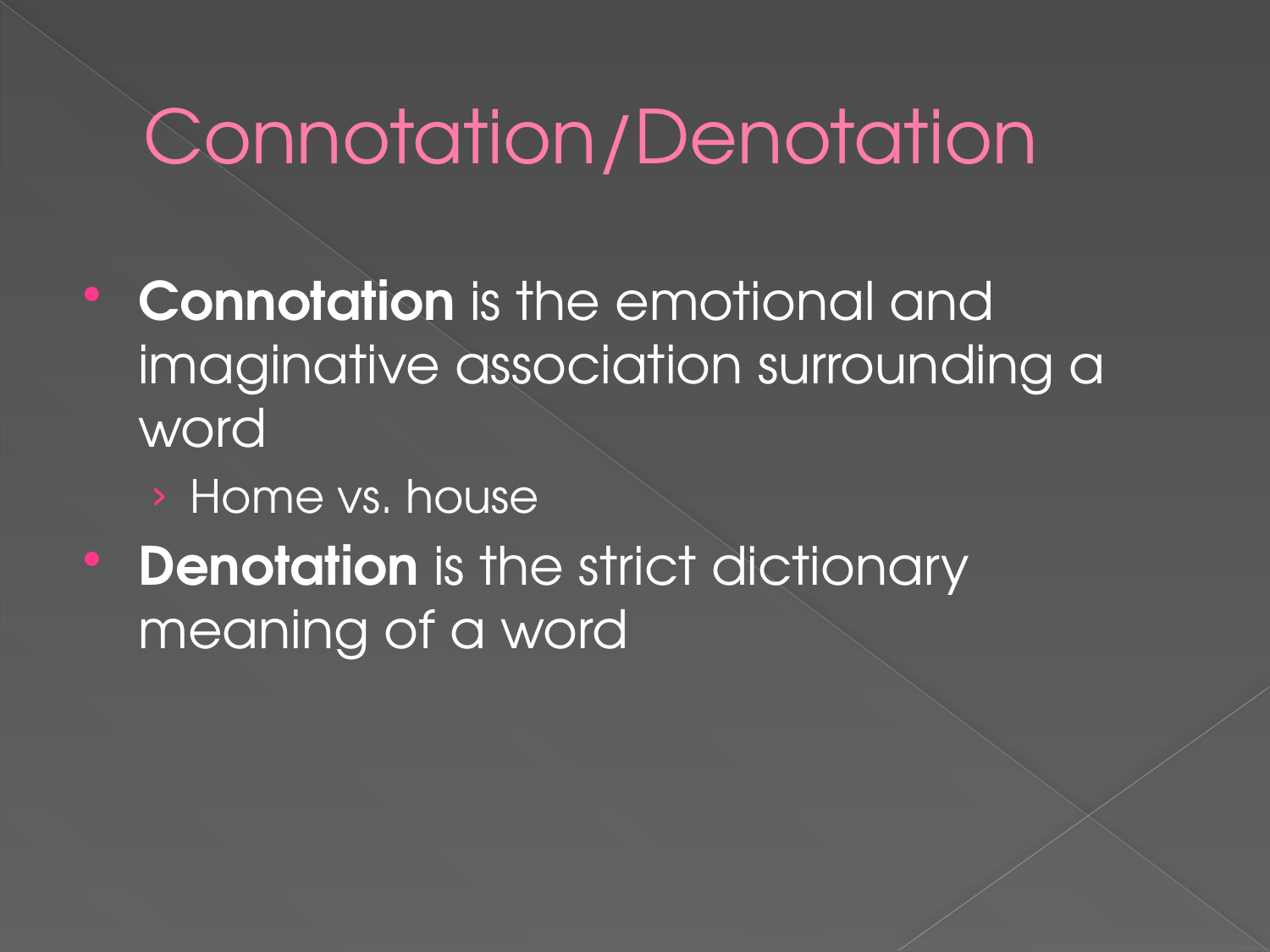

# Connotation/Denotation
Connotation is the emotional and imaginative association surrounding a word
Home vs. house
Denotation is the strict dictionary meaning of a word